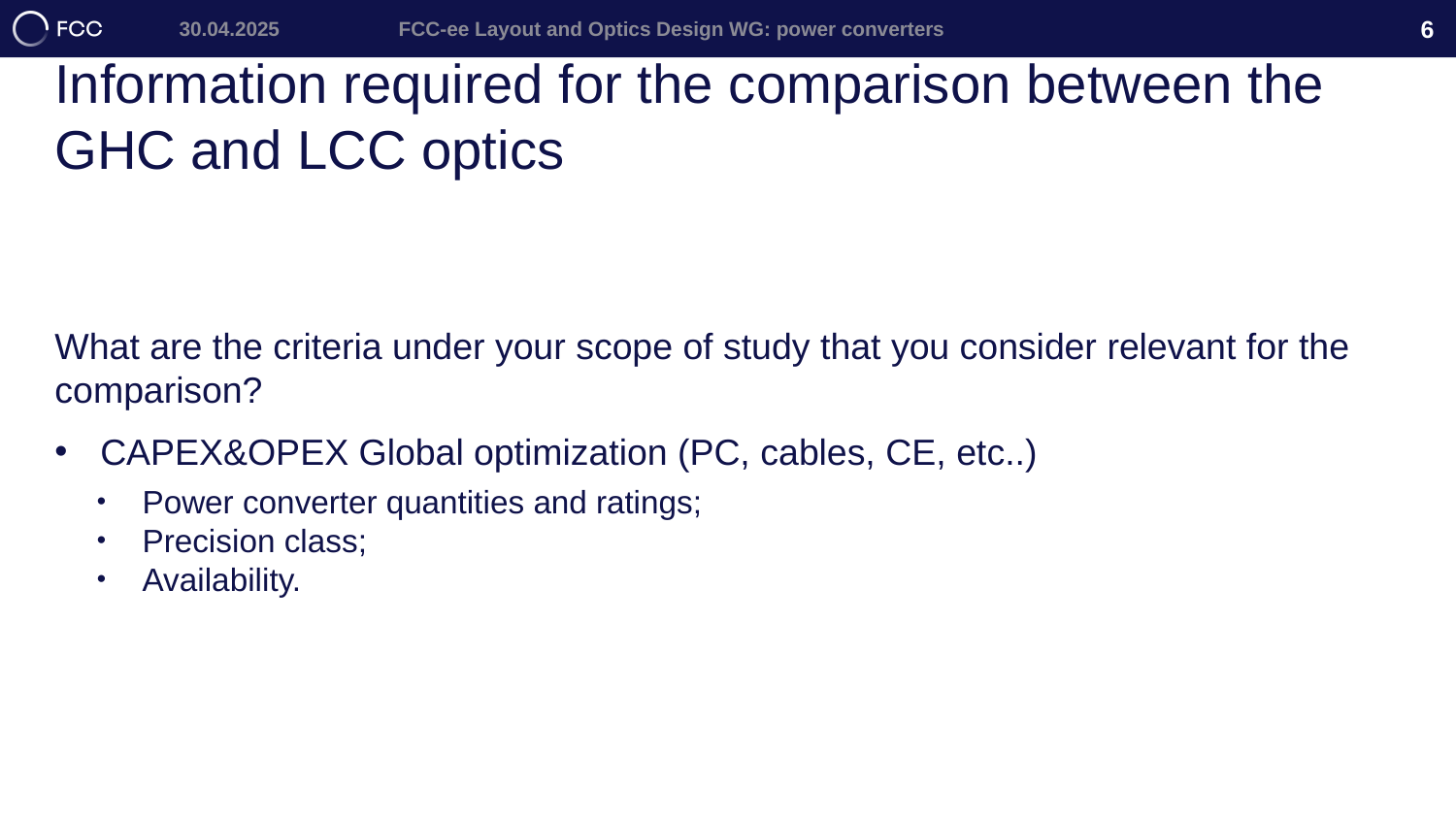

30.04.2025
FCC-ee Layout and Optics Design WG: power converters
6
# Information required for the comparison between the GHC and LCC optics
What are the criteria under your scope of study that you consider relevant for the comparison?
CAPEX&OPEX Global optimization (PC, cables, CE, etc..)
Power converter quantities and ratings;
Precision class;
Availability.